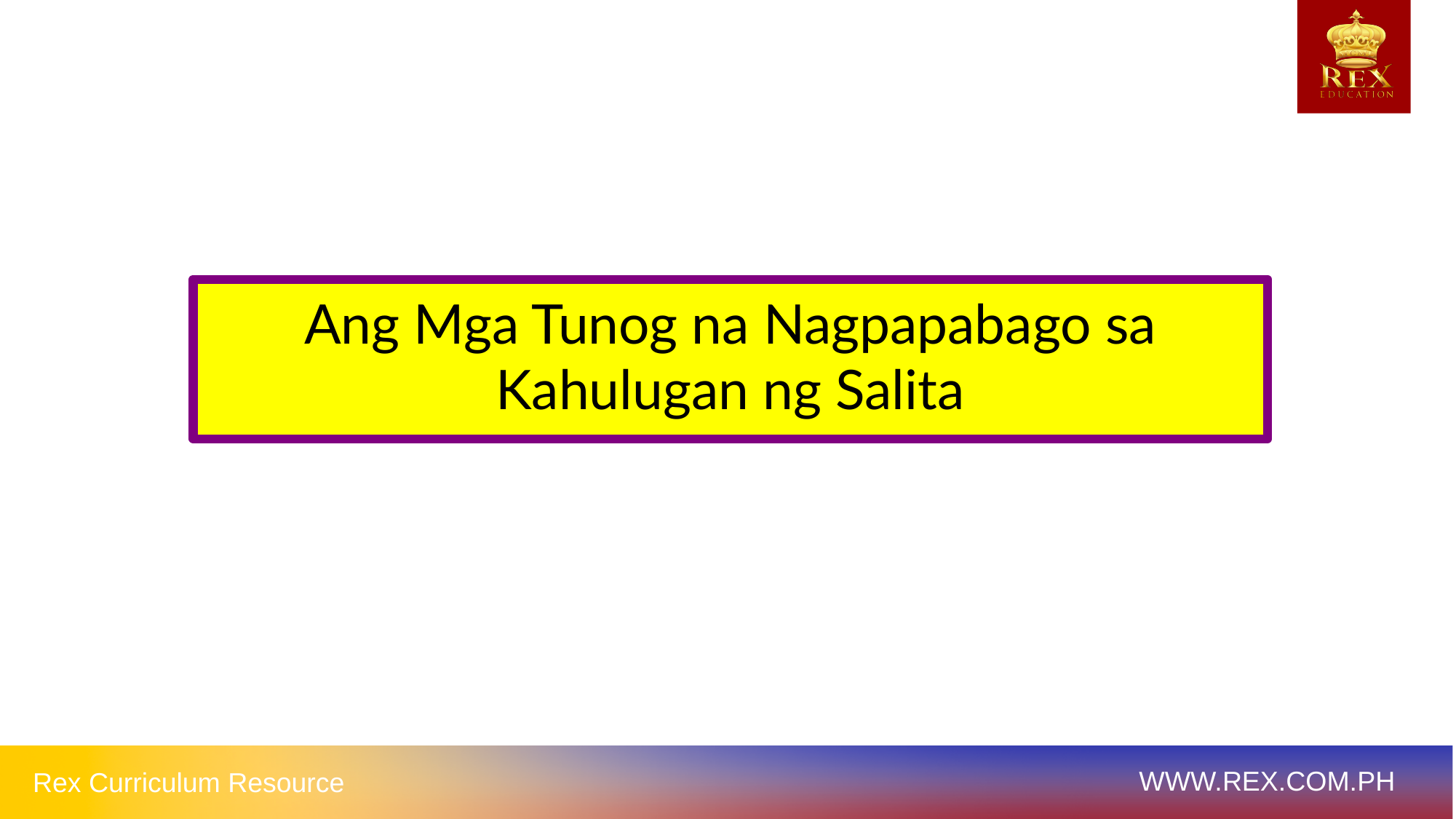

Ang Mga Tunog na Nagpapabago sa Kahulugan ng Salita